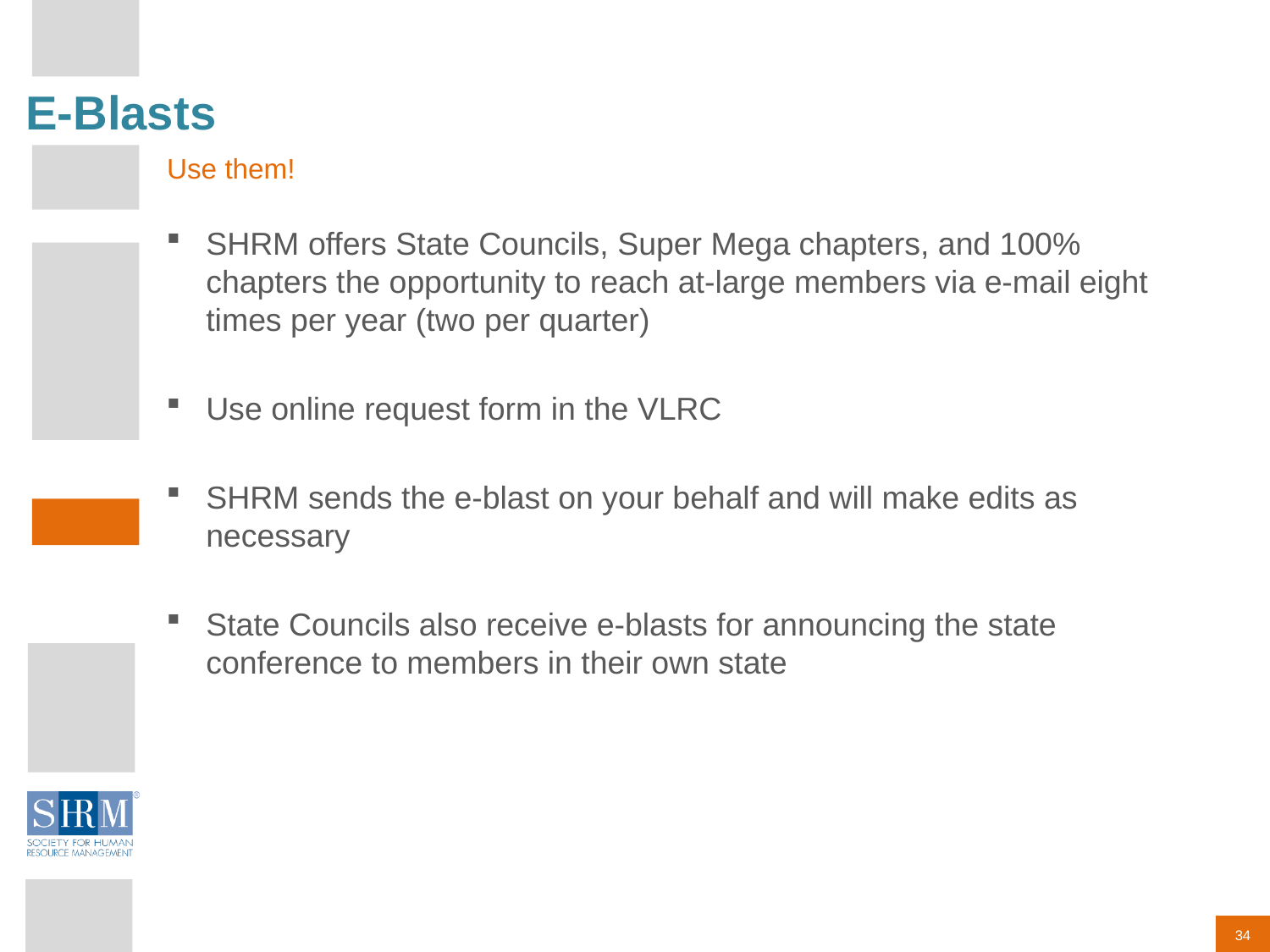

# E-Blasts
Use them!
SHRM offers State Councils, Super Mega chapters, and 100% chapters the opportunity to reach at-large members via e-mail eight times per year (two per quarter)

Use online request form in the VLRC

SHRM sends the e-blast on your behalf and will make edits as necessary

State Councils also receive e-blasts for announcing the state conference to members in their own state